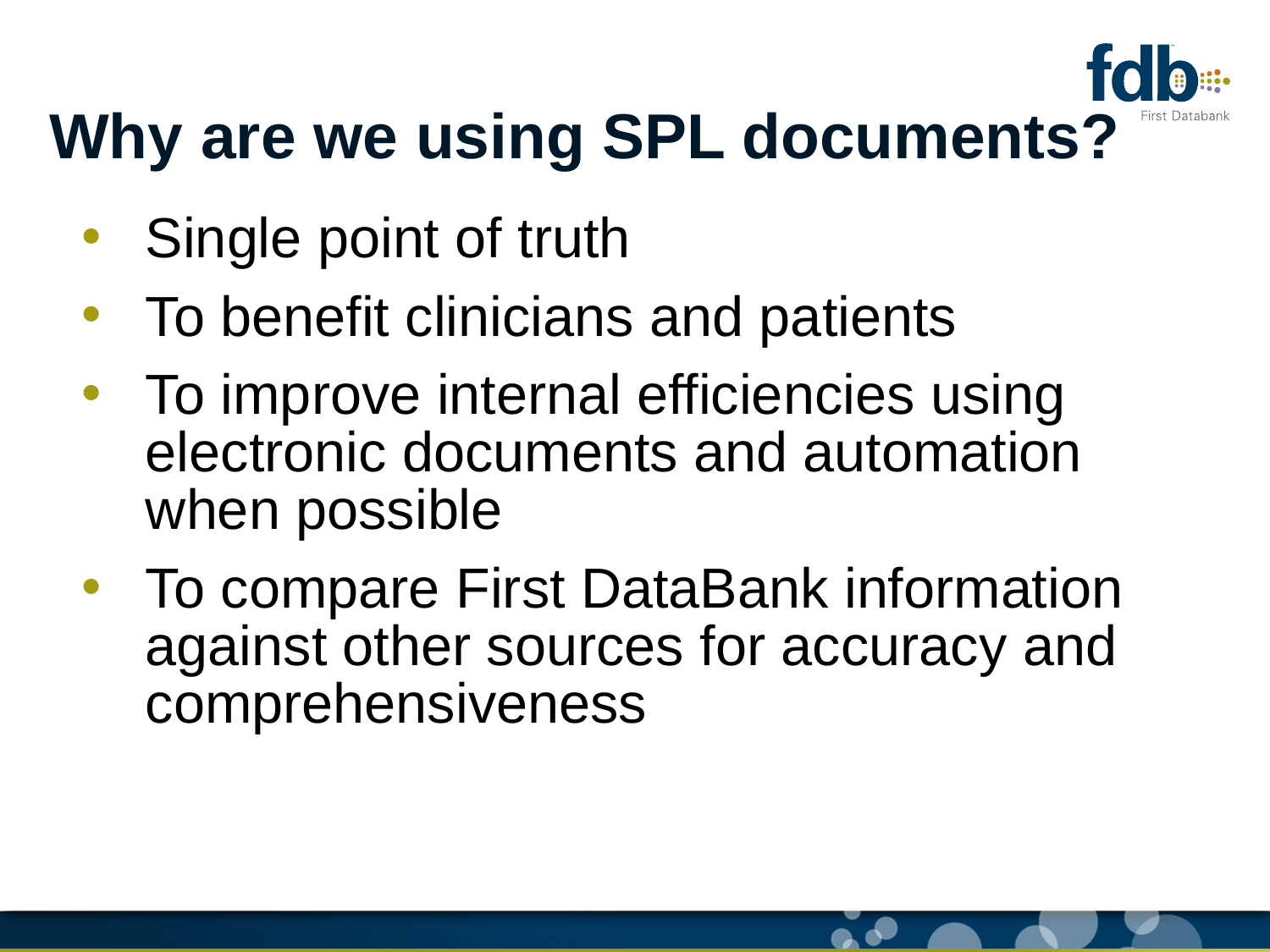

# Why are we using SPL documents?
Single point of truth
To benefit clinicians and patients
To improve internal efficiencies using electronic documents and automation when possible
To compare First DataBank information against other sources for accuracy and comprehensiveness